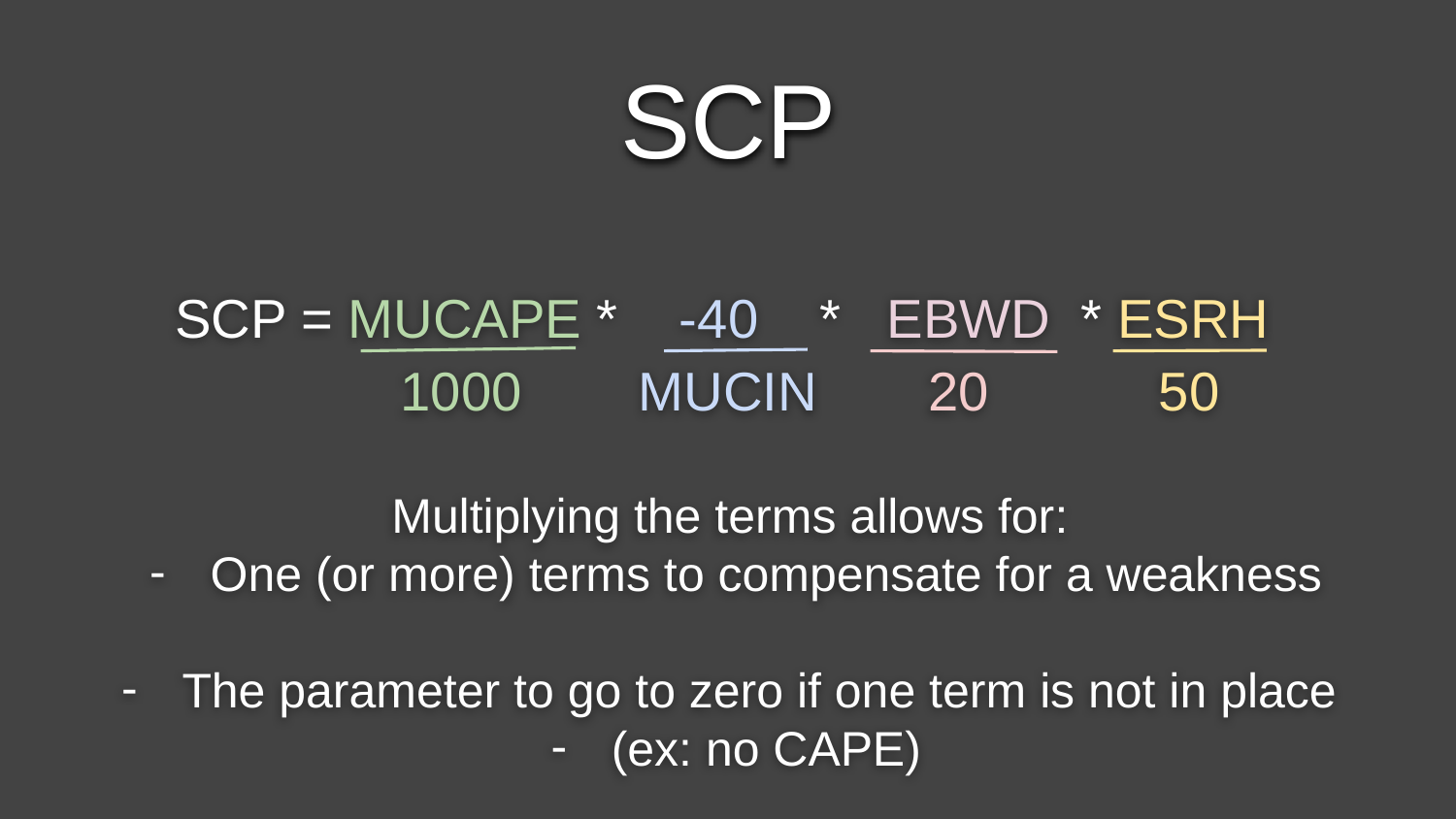

SCP

SCP = MUCAPE *    -40    *   EBWD  * ESRH

1000

MUCIN

20

50

Multiplying the terms allows for:
One (or more) terms to compensate for a weakness

The parameter to go to zero if one term is not in place
(ex: no CAPE)